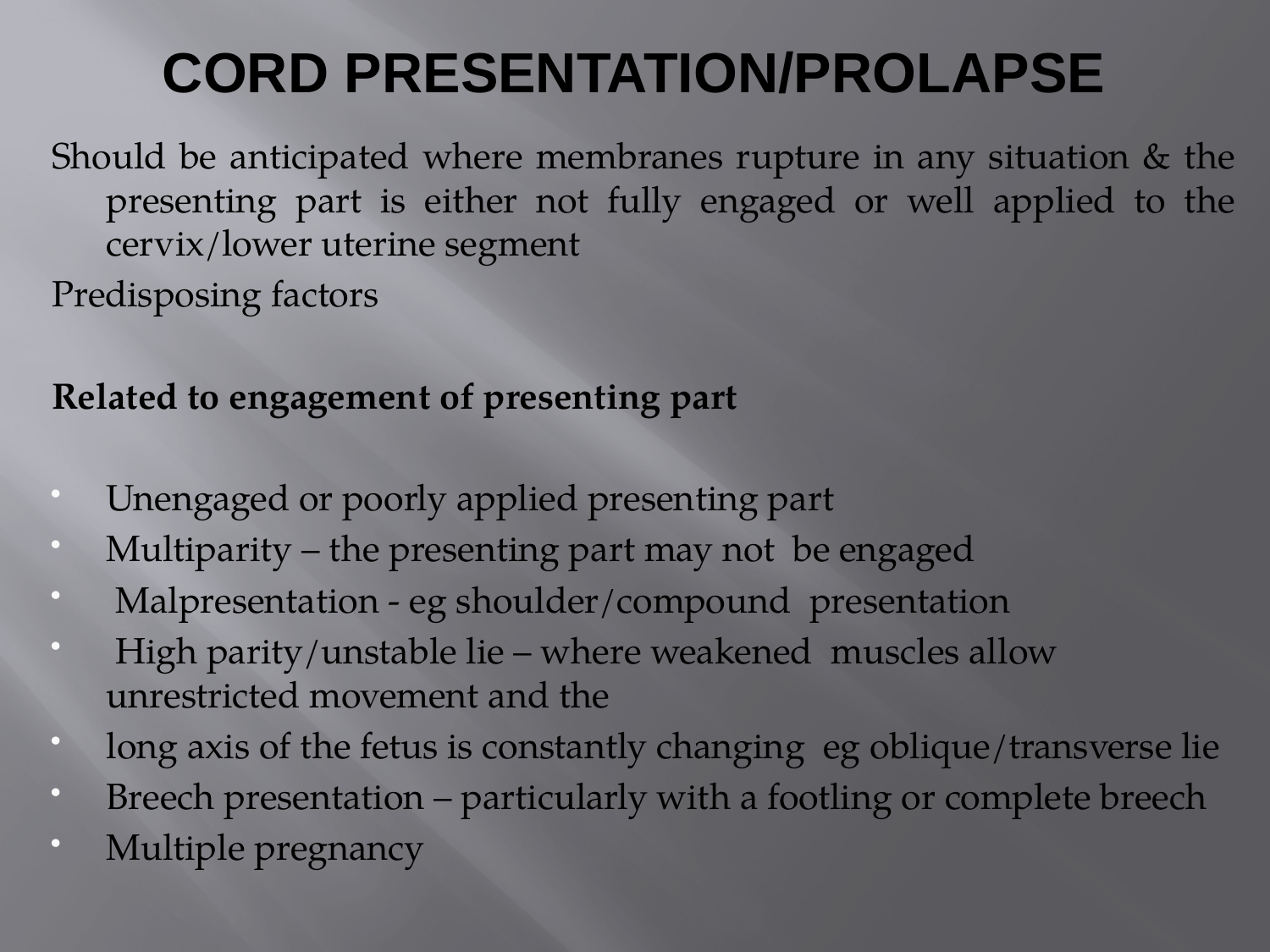

# CORD PRESENTATION/PROLAPSE
Should be anticipated where membranes rupture in any situation & the presenting part is either not fully engaged or well applied to the cervix/lower uterine segment
Predisposing factors

Related to engagement of presenting part

Unengaged or poorly applied presenting part
Multiparity – the presenting part may not  be engaged
 Malpresentation - eg shoulder/compound  presentation
 High parity/unstable lie – where weakened  muscles allow unrestricted movement and the
long axis of the fetus is constantly changing  eg oblique/transverse lie
Breech presentation – particularly with a footling or complete breech
Multiple pregnancy